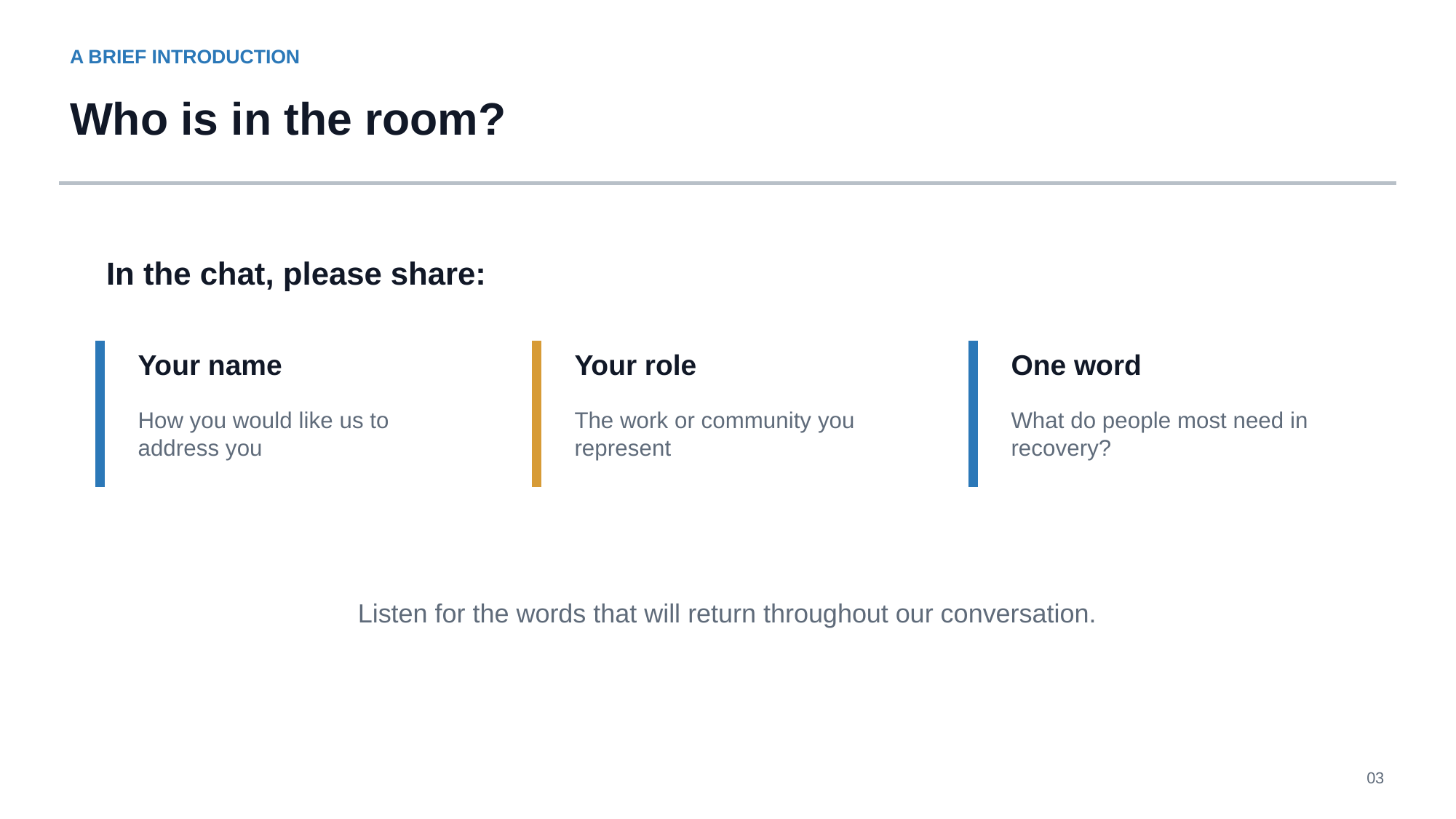

A BRIEF INTRODUCTION
Who is in the room?

In the chat, please share:

Your name

Your role

One word
How you would like us to address you
The work or community you represent
What do people most need in recovery?
Listen for the words that will return throughout our conversation.
03